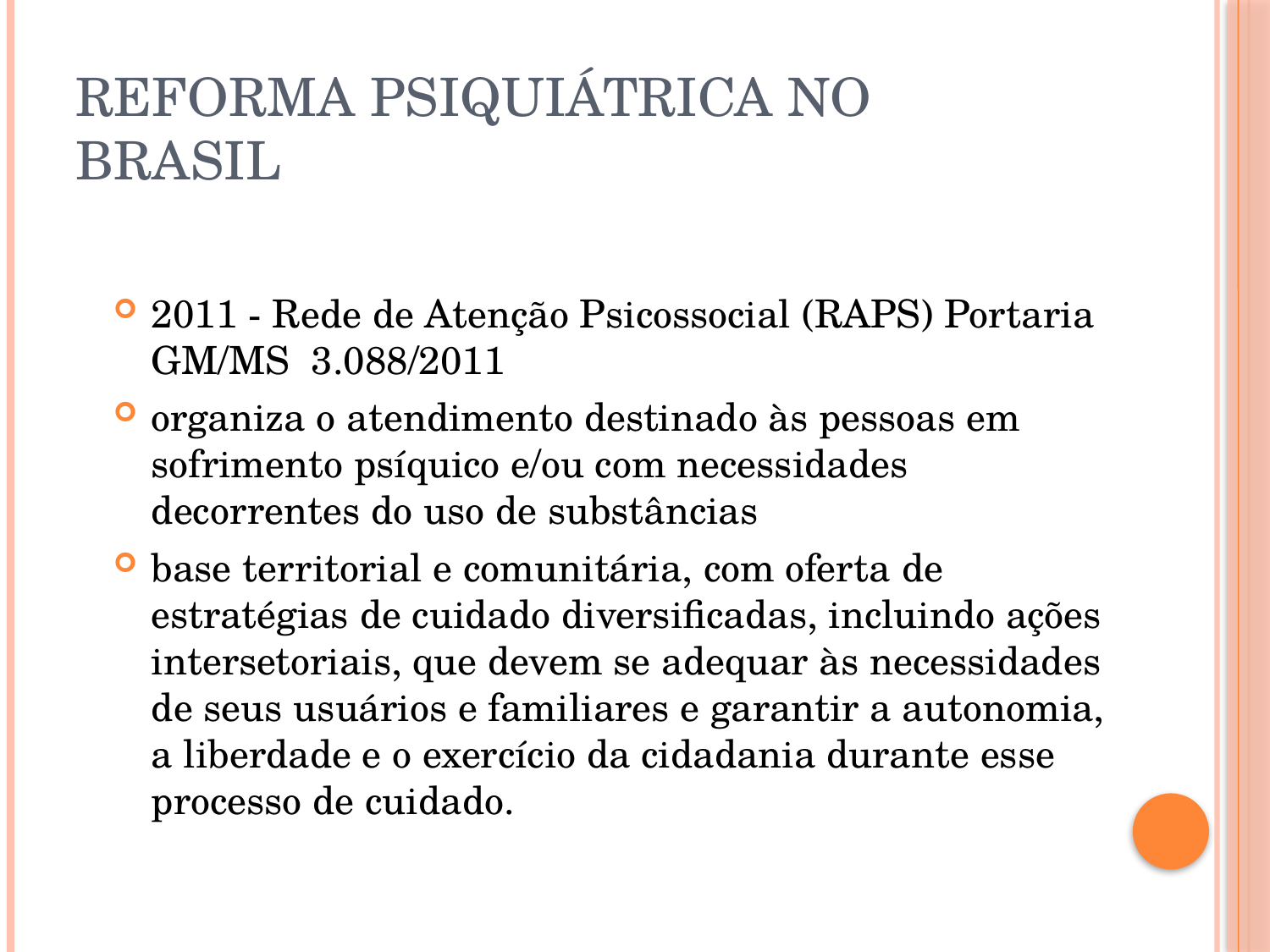

# Reforma psiquiátrica no brasil

2011 - Rede de Atenção Psicossocial (RAPS) Portaria GM/MS  3.088/2011
organiza o atendimento destinado às pessoas em sofrimento psíquico e/ou com necessidades decorrentes do uso de substâncias
base territorial e comunitária, com oferta de estratégias de cuidado diversificadas, incluindo ações intersetoriais, que devem se adequar às necessidades de seus usuários e familiares e garantir a autonomia, a liberdade e o exercício da cidadania durante esse processo de cuidado.